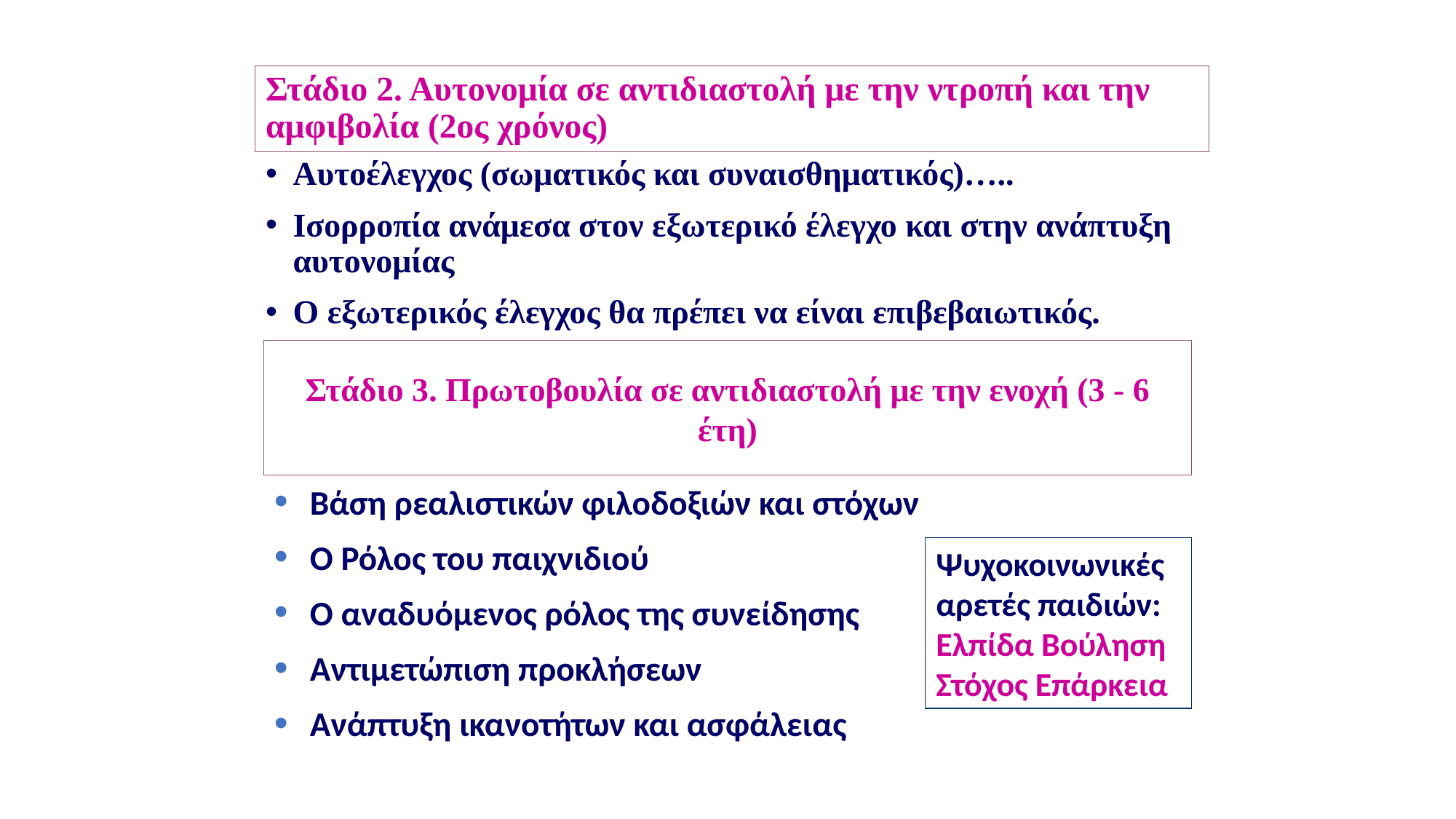

# Στάδιο 2. Αυτονομία σε αντιδιαστολή με την ντροπή και την αμφιβολία (2ος χρόνος)
Αυτοέλεγχος (σωματικός και συναισθηματικός)…..
Ισορροπία ανάμεσα στον εξωτερικό έλεγχο και στην ανάπτυξη αυτονομίας
Ο εξωτερικός έλεγχος θα πρέπει να είναι επιβεβαιωτικός.
Στάδιο 3. Πρωτοβουλία σε αντιδιαστολή με την ενοχή (3 - 6 έτη)
Βάση ρεαλιστικών φιλοδοξιών και στόχων
Ο Ρόλος του παιχνιδιού
Ο αναδυόμενος ρόλος της συνείδησης
Αντιμετώπιση προκλήσεων
Ανάπτυξη ικανοτήτων και ασφάλειας
Ψυχοκοινωνικές αρετές παιδιών: Ελπίδα Βούληση Στόχος Επάρκεια